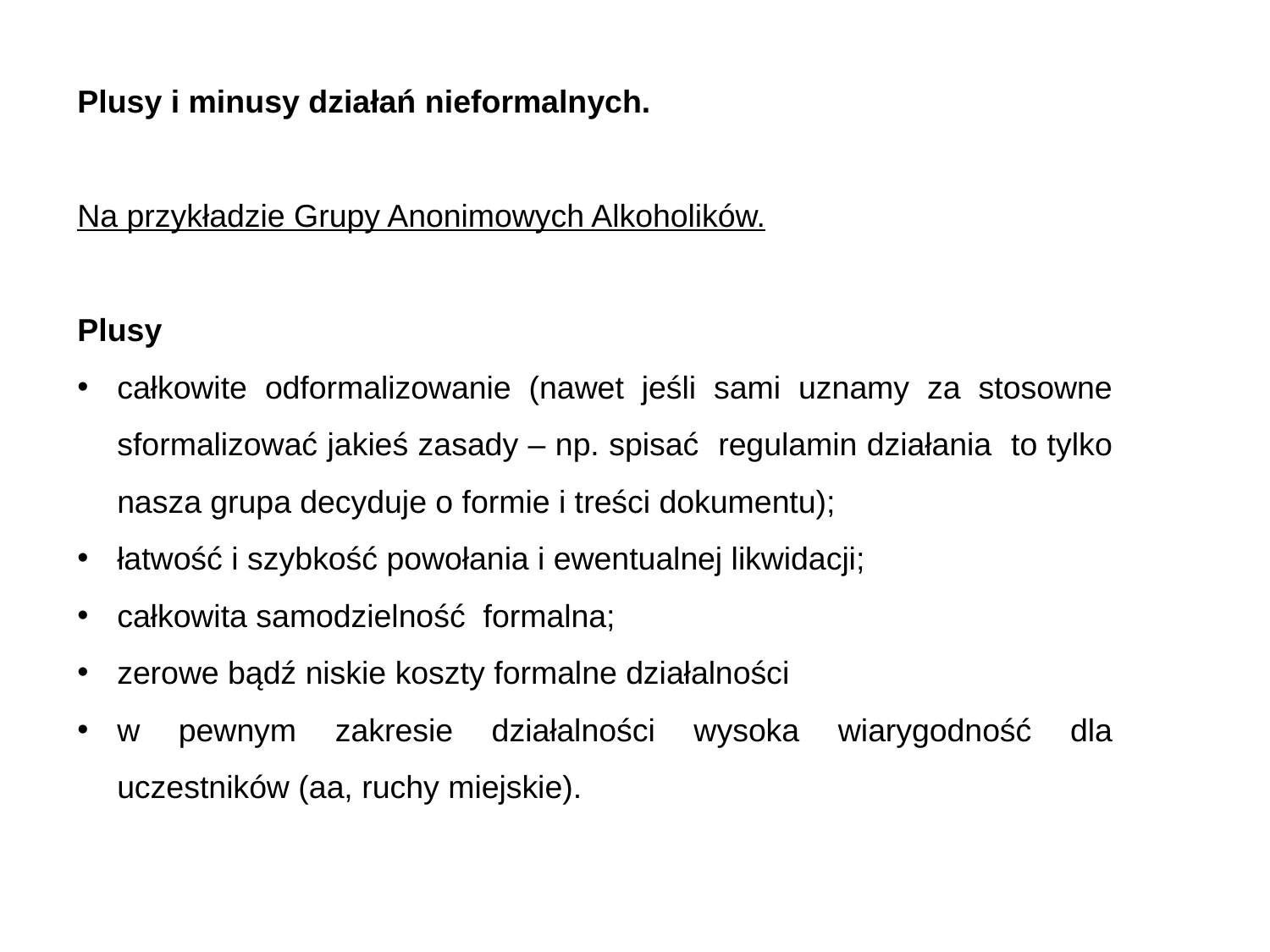

Plusy i minusy działań nieformalnych.

Na przykładzie Grupy Anonimowych Alkoholików.

Plusy
całkowite odformalizowanie (nawet jeśli sami uznamy za stosowne sformalizować jakieś zasady – np. spisać  regulamin działania  to tylko nasza grupa decyduje o formie i treści dokumentu);
łatwość i szybkość powołania i ewentualnej likwidacji;
całkowita samodzielność  formalna;
zerowe bądź niskie koszty formalne działalności
w pewnym zakresie działalności wysoka wiarygodność dla uczestników (aa, ruchy miejskie).